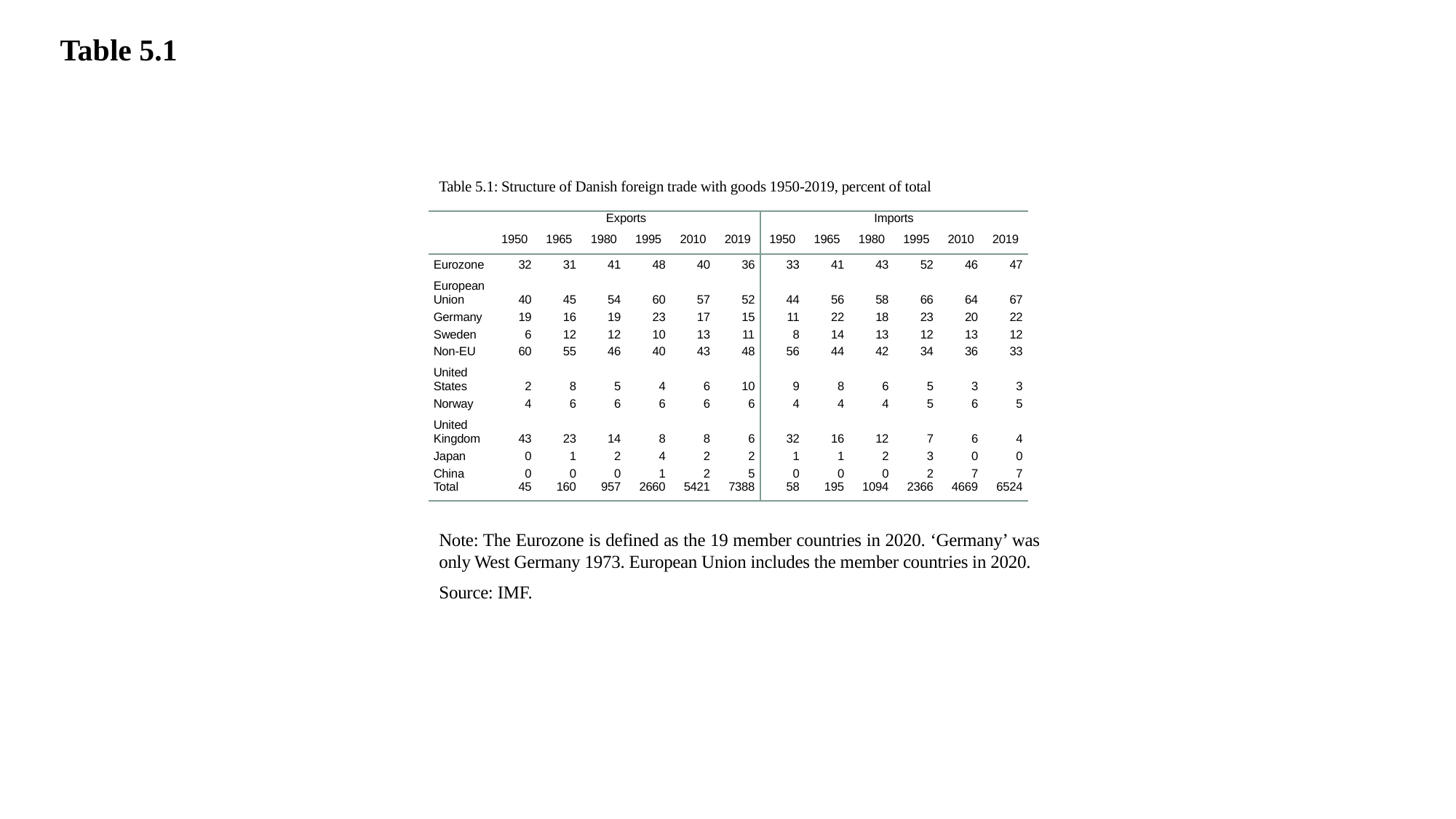

Table 5.1
Table 5.1: Structure of Danish foreign trade with goods 1950-2019, percent of total
|  | Exports |  |  |  |  |  | Imports |  |  |  |  |  |
| --- | --- | --- | --- | --- | --- | --- | --- | --- | --- | --- | --- | --- |
|  | 1950 | 1965 | 1980 | 1995 | 2010 | 2019 | 1950 | 1965 | 1980 | 1995 | 2010 | 2019 |
| Eurozone | 32 | 31 | 41 | 48 | 40 | 36 | 33 | 41 | 43 | 52 | 46 | 47 |
| European Union | 40 | 45 | 54 | 60 | 57 | 52 | 44 | 56 | 58 | 66 | 64 | 67 |
| Germany | 19 | 16 | 19 | 23 | 17 | 15 | 11 | 22 | 18 | 23 | 20 | 22 |
| Sweden | 6 | 12 | 12 | 10 | 13 | 11 | 8 | 14 | 13 | 12 | 13 | 12 |
| Non-EU | 60 | 55 | 46 | 40 | 43 | 48 | 56 | 44 | 42 | 34 | 36 | 33 |
| United States | 2 | 8 | 5 | 4 | 6 | 10 | 9 | 8 | 6 | 5 | 3 | 3 |
| Norway | 4 | 6 | 6 | 6 | 6 | 6 | 4 | 4 | 4 | 5 | 6 | 5 |
| United Kingdom | 43 | 23 | 14 | 8 | 8 | 6 | 32 | 16 | 12 | 7 | 6 | 4 |
| Japan | 0 | 1 | 2 | 4 | 2 | 2 | 1 | 1 | 2 | 3 | 0 | 0 |
| China | 0 | 0 | 0 | 1 | 2 | 5 | 0 | 0 | 0 | 2 | 7 | 7 |
| Total | 45 | 160 | 957 | 2660 | 5421 | 7388 | 58 | 195 | 1094 | 2366 | 4669 | 6524 |
Note: The Eurozone is defined as the 19 member countries in 2020. ‘Germany’ was only West Germany 1973. European Union includes the member countries in 2020.
Source: IMF.